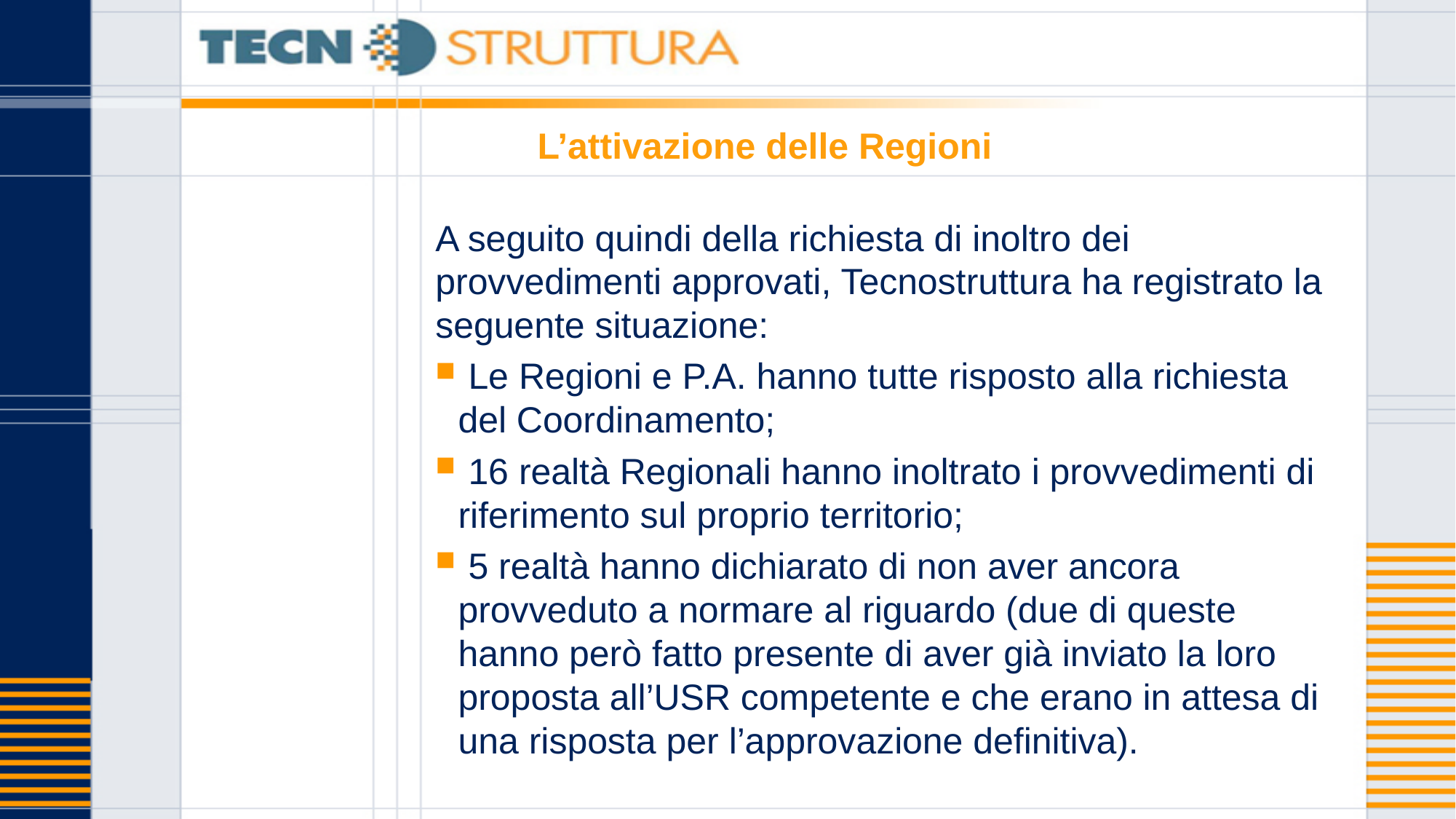

# L’attivazione delle Regioni
A seguito quindi della richiesta di inoltro dei provvedimenti approvati, Tecnostruttura ha registrato la seguente situazione:
 Le Regioni e P.A. hanno tutte risposto alla richiesta del Coordinamento;
 16 realtà Regionali hanno inoltrato i provvedimenti di riferimento sul proprio territorio;
 5 realtà hanno dichiarato di non aver ancora provveduto a normare al riguardo (due di queste hanno però fatto presente di aver già inviato la loro proposta all’USR competente e che erano in attesa di una risposta per l’approvazione definitiva).